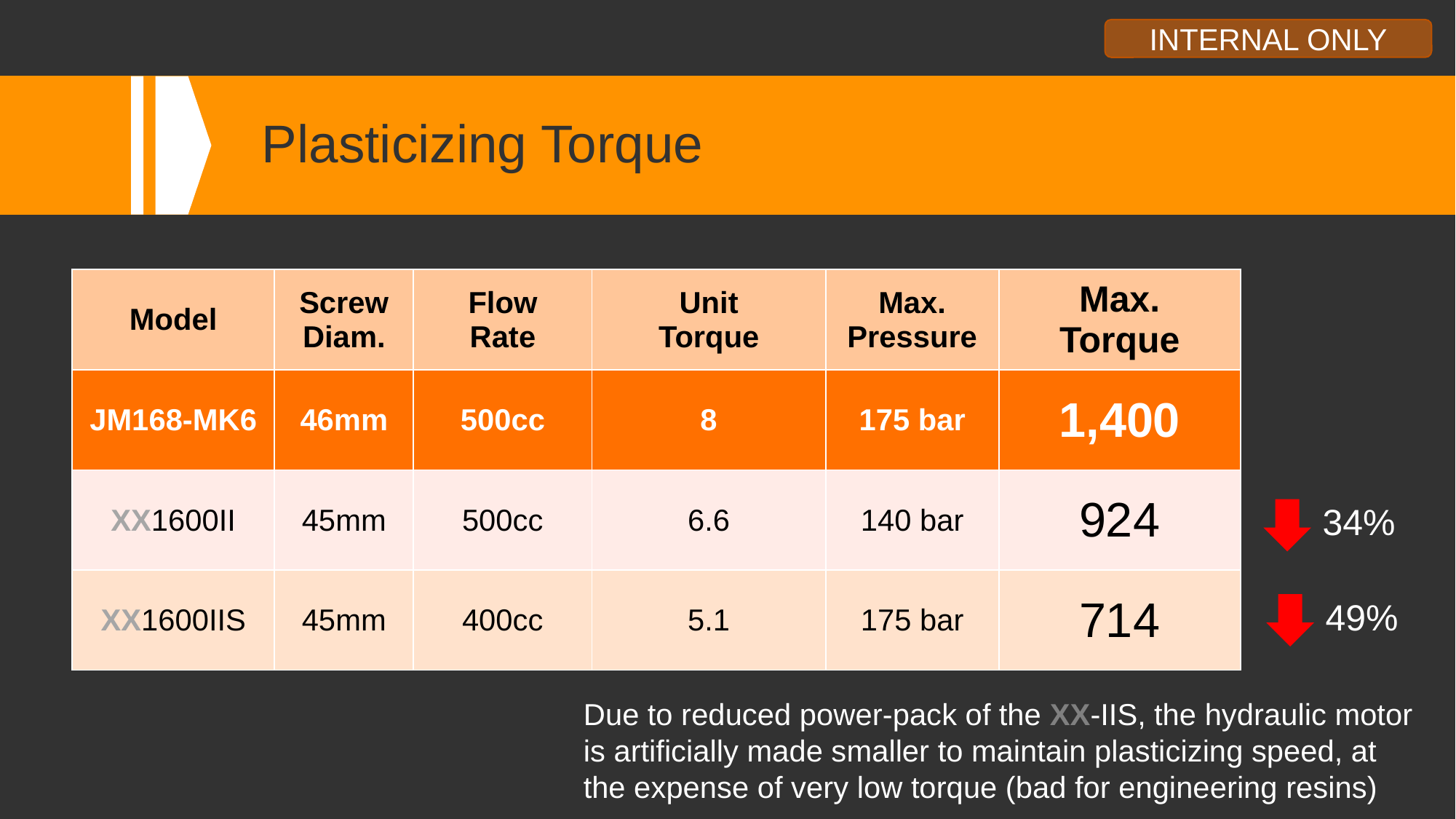

# Plasticizing Torque
| Model | Screw Diam. | Flow Rate | Unit Torque | Max. Pressure | Max. Torque |
| --- | --- | --- | --- | --- | --- |
| JM168-MK6 | 46mm | 500cc | 8 | 175 bar | 1,400 |
| XX1600II | 45mm | 500cc | 6.6 | 140 bar | 924 |
| XX1600IIS | 45mm | 400cc | 5.1 | 175 bar | 714 |
34%

49%

Due to reduced power-pack of the XX-IIS, the hydraulic motor is artificially made smaller to maintain plasticizing speed, at the expense of very low torque (bad for engineering resins)